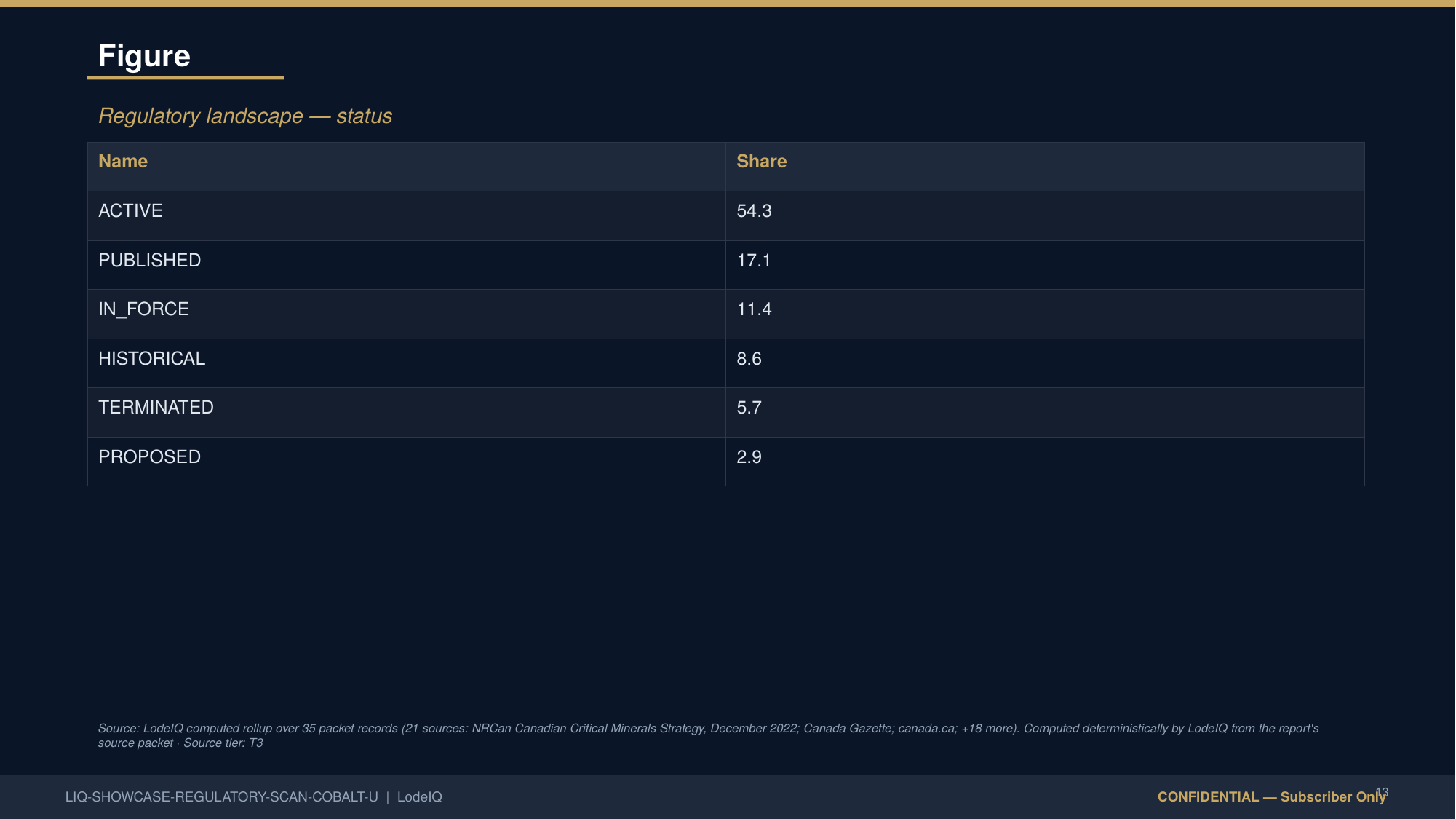

Figure

Regulatory landscape — status
| Name | Share |
| --- | --- |
| ACTIVE | 54.3 |
| PUBLISHED | 17.1 |
| IN\_FORCE | 11.4 |
| HISTORICAL | 8.6 |
| TERMINATED | 5.7 |
| PROPOSED | 2.9 |
Source: LodeIQ computed rollup over 35 packet records (21 sources: NRCan Canadian Critical Minerals Strategy, December 2022; Canada Gazette; canada.ca; +18 more). Computed deterministically by LodeIQ from the report's source packet · Source tier: T3
13